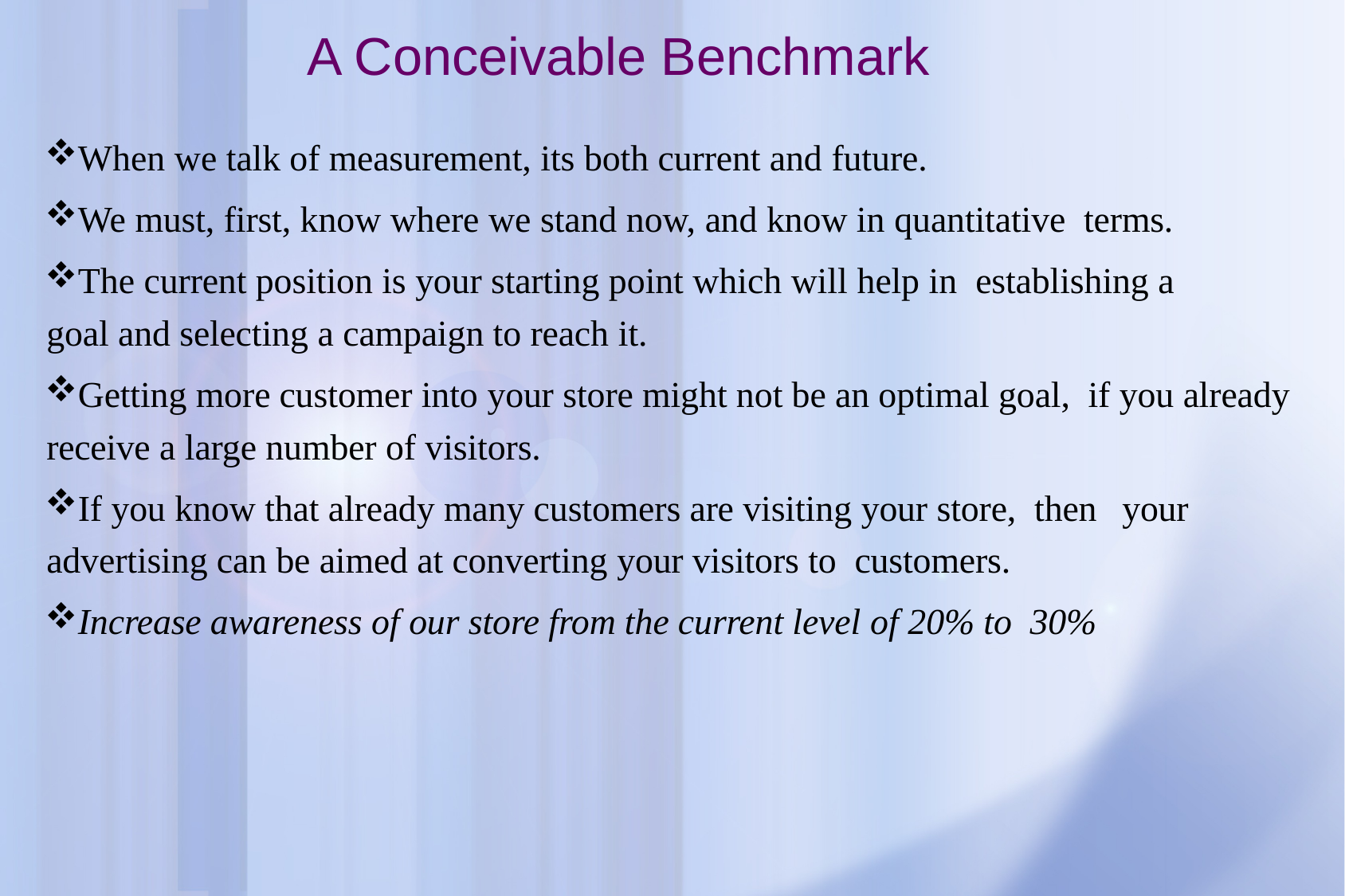

# A Conceivable Benchmark
When we talk of measurement, its both current and future.
We must, first, know where we stand now, and know in quantitative  terms.
The current position is your starting point which will help in  establishing a goal and selecting a campaign to reach it.
Getting more customer into your store might not be an optimal goal,  if you already receive a large number of visitors.
If you know that already many customers are visiting your store,  then	your advertising can be aimed at converting your visitors to  customers.
Increase awareness of our store from the current level of 20% to  30%